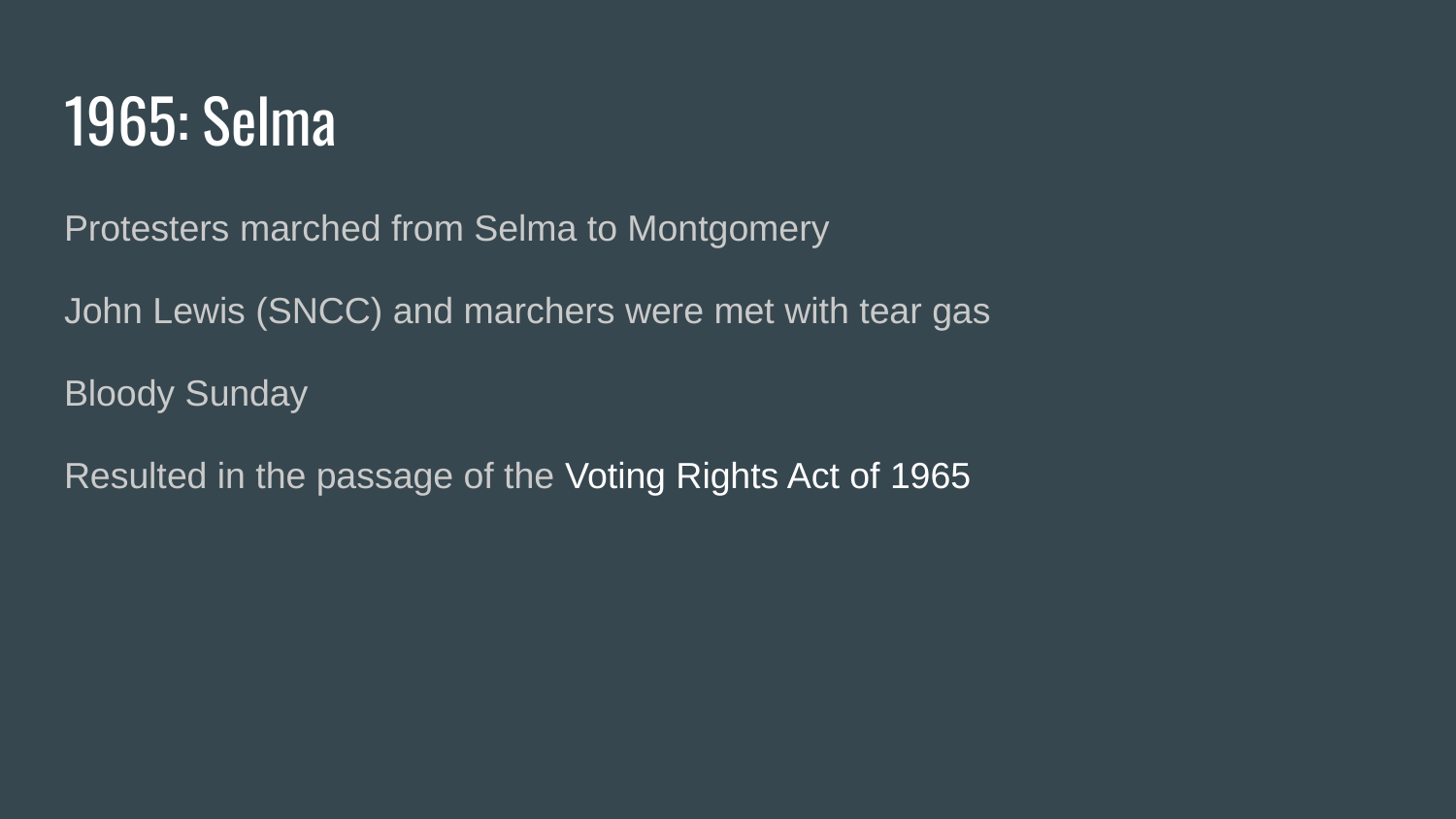

# 1965: Selma
Protesters marched from Selma to Montgomery
John Lewis (SNCC) and marchers were met with tear gas
Bloody Sunday
Resulted in the passage of the Voting Rights Act of 1965